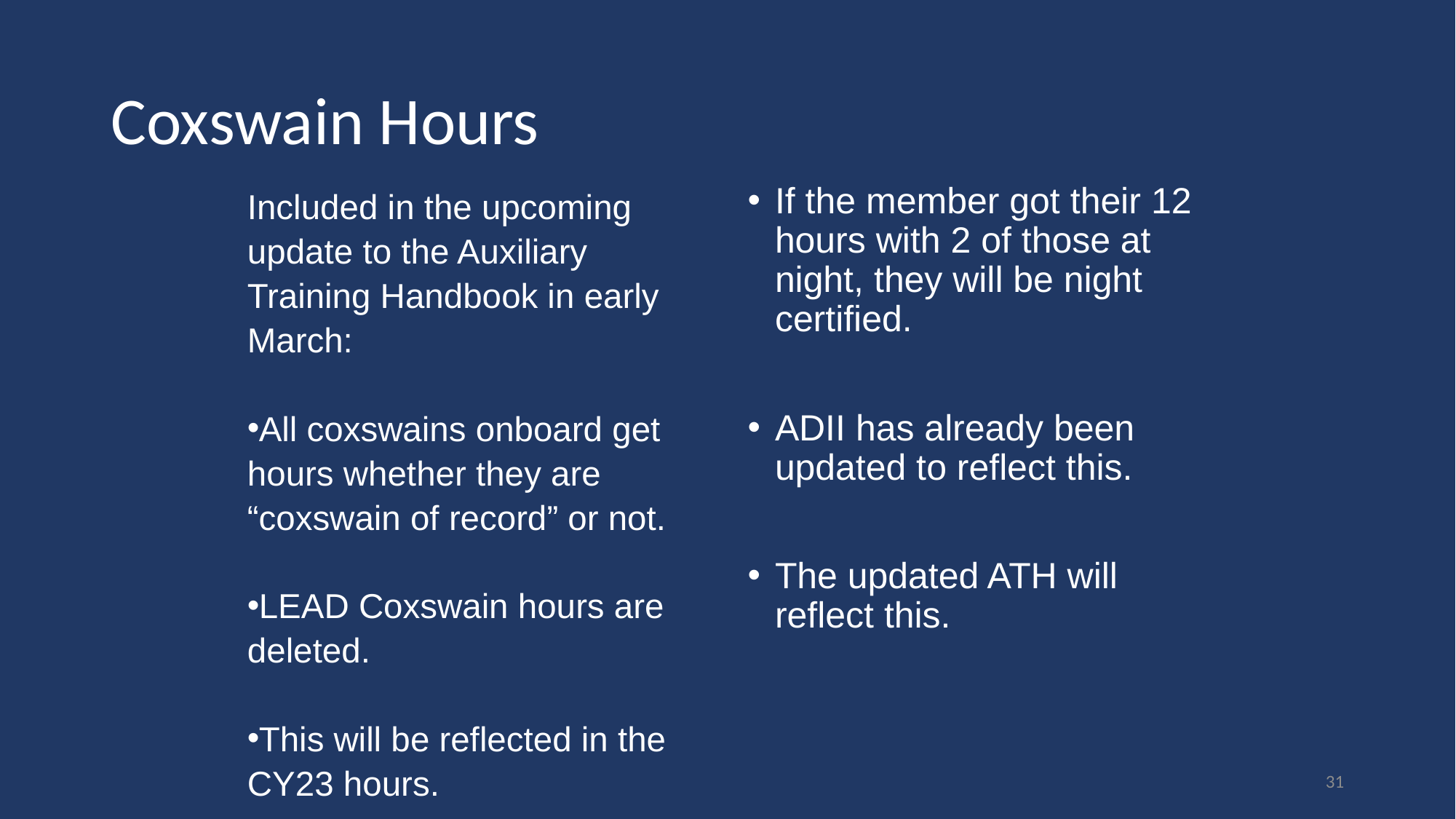

# Coxswain Hours
If the member got their 12 hours with 2 of those at night, they will be night certified.

ADII has already been updated to reflect this.

The updated ATH will reflect this.

Included in the upcoming update to the Auxiliary Training Handbook in early March:

All coxswains onboard get hours whether they are “coxswain of record” or not.

LEAD Coxswain hours are deleted.

This will be reflected in the CY23 hours.

31